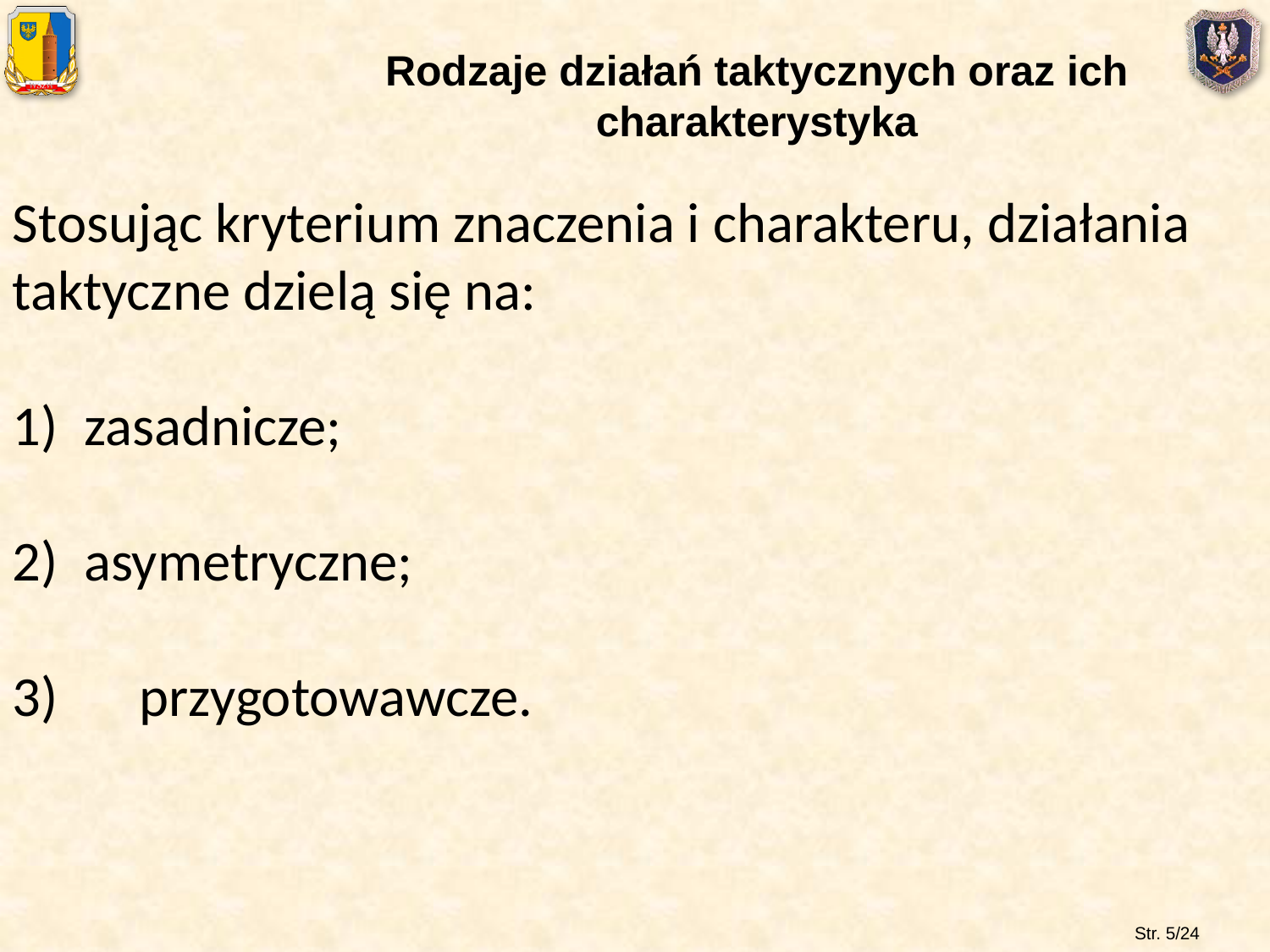

Rodzaje działań taktycznych oraz ich charakterystyka
Stosując kryterium znaczenia i charakteru, działania taktyczne dzielą się na:

zasadnicze;

asymetryczne;

3)	przygotowawcze.